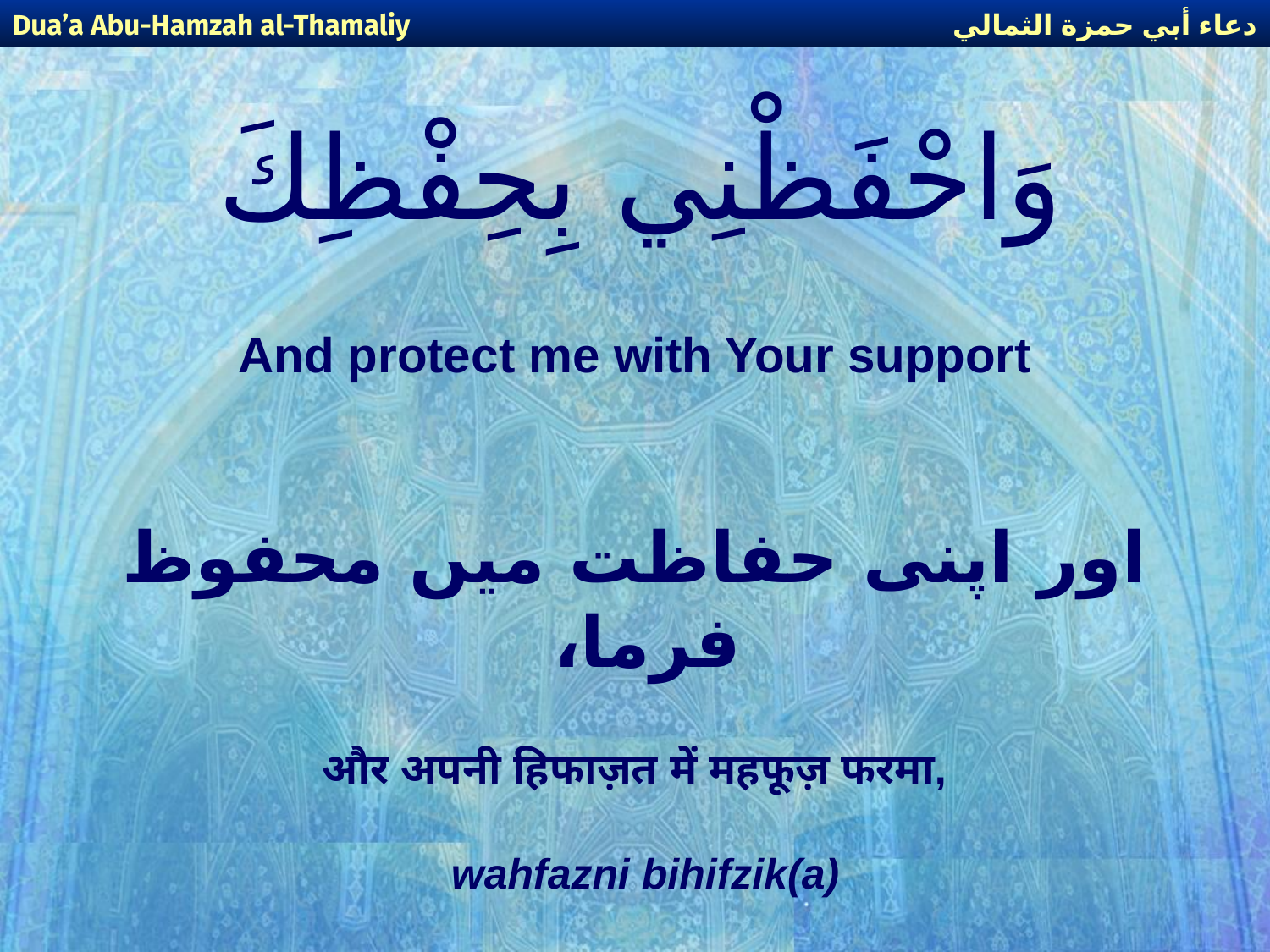

دعاء أبي حمزة الثمالي
Dua’a Abu-Hamzah al-Thamaliy
# وَاحْفَظْنِي بِحِفْظِكَ
And protect me with Your support
اور اپنی حفاظت میں محفوظ فرما،
और अपनी हिफाज़त में महफूज़ फरमा,
wahfazni bihifzik(a)